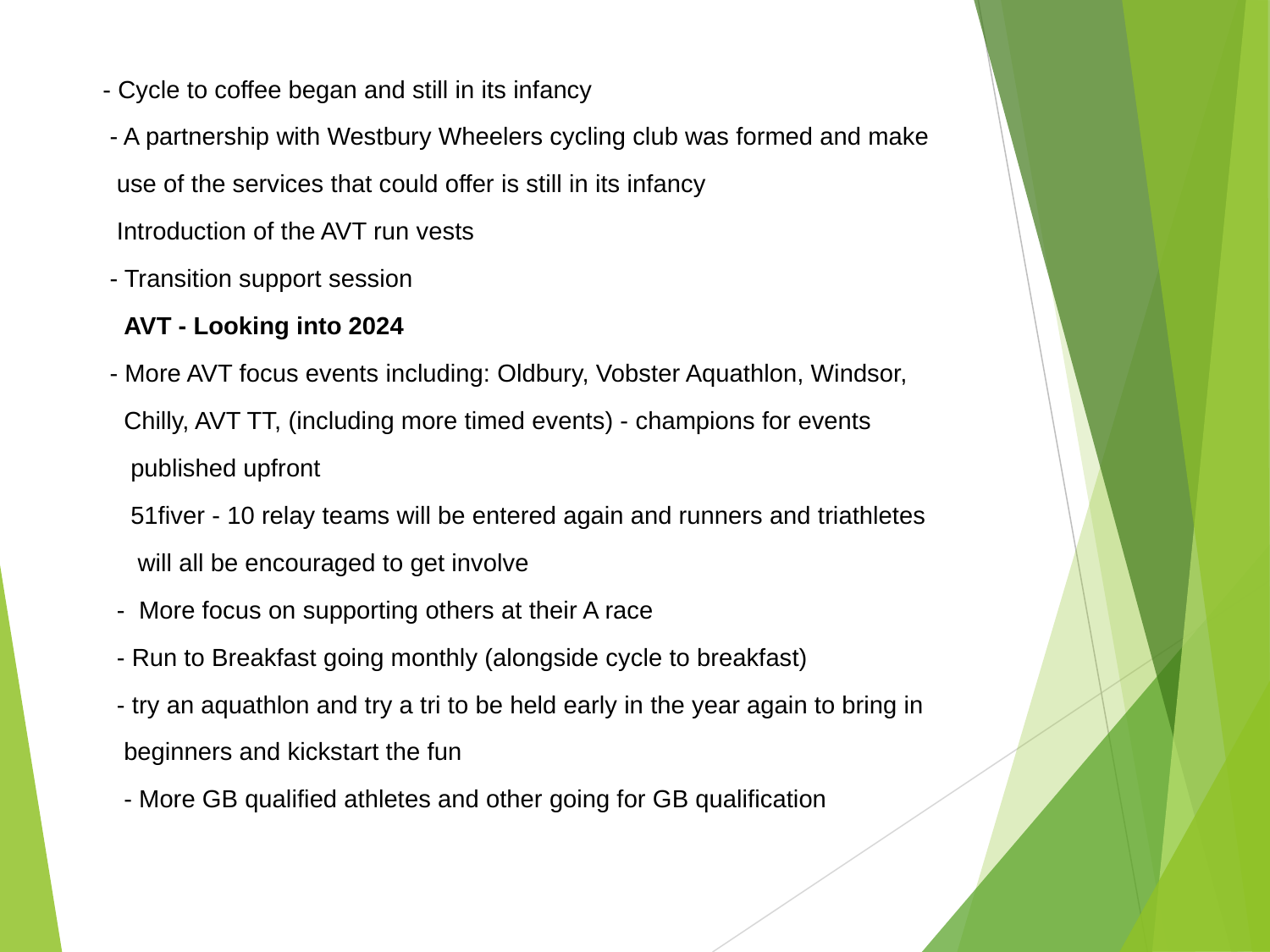

- Cycle to coffee began and still in its infancy
 - A partnership with Westbury Wheelers cycling club was formed and make
  use of the services that could offer is still in its infancy
  Introduction of the AVT run vests
 - Transition support session
   AVT - Looking into 2024
 - More AVT focus events including: Oldbury, Vobster Aquathlon, Windsor,
   Chilly, AVT TT, (including more timed events) - champions for events
    published upfront
    51fiver - 10 relay teams will be entered again and runners and triathletes
     will all be encouraged to get involve
  -  More focus on supporting others at their A race
  - Run to Breakfast going monthly (alongside cycle to breakfast)
  - try an aquathlon and try a tri to be held early in the year again to bring in
   beginners and kickstart the fun
   - More GB qualified athletes and other going for GB qualification